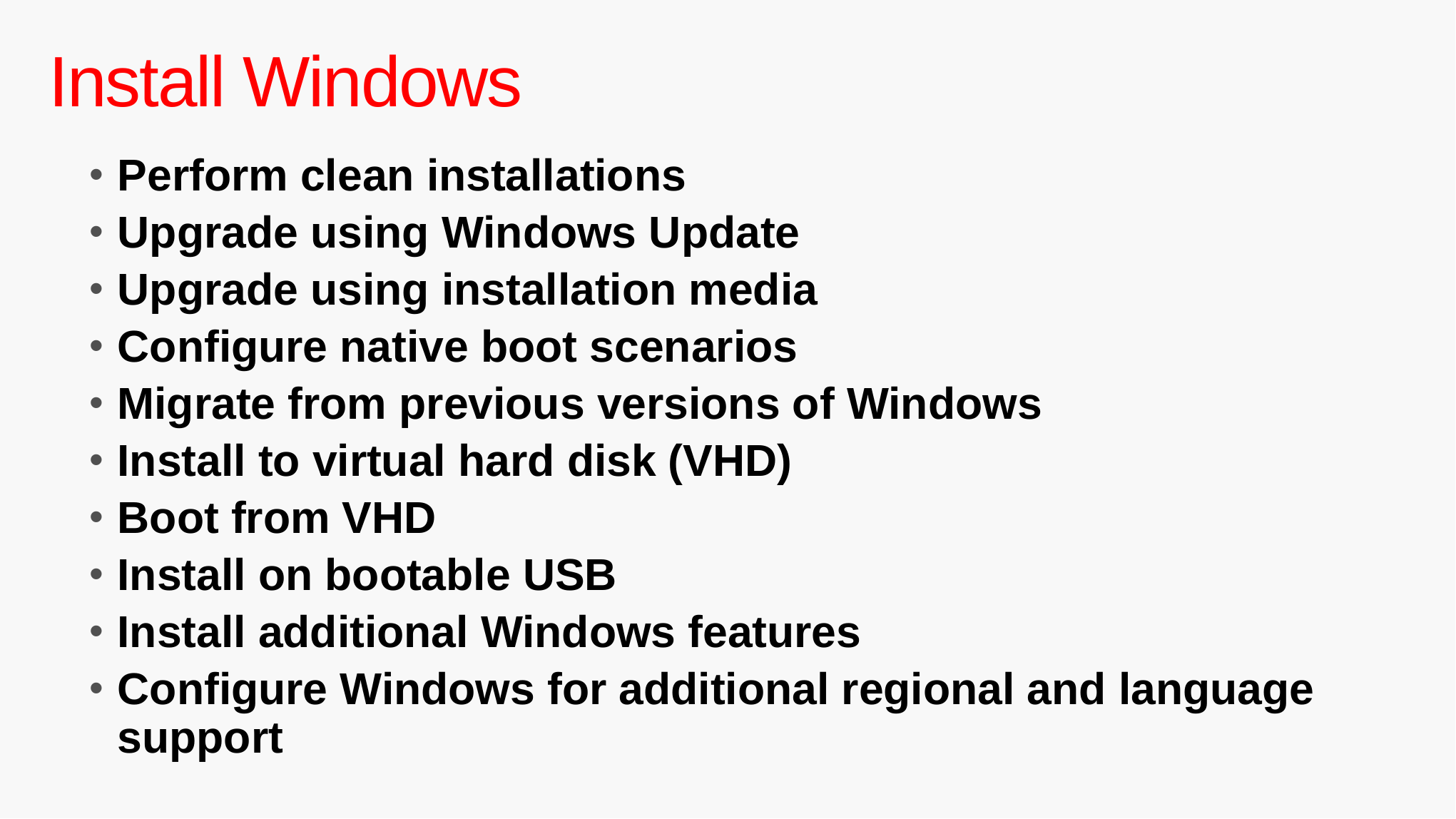

# Install Windows
Perform clean installations
Upgrade using Windows Update
Upgrade using installation media
Configure native boot scenarios
Migrate from previous versions of Windows
Install to virtual hard disk (VHD)
Boot from VHD
Install on bootable USB
Install additional Windows features
Configure Windows for additional regional and language support